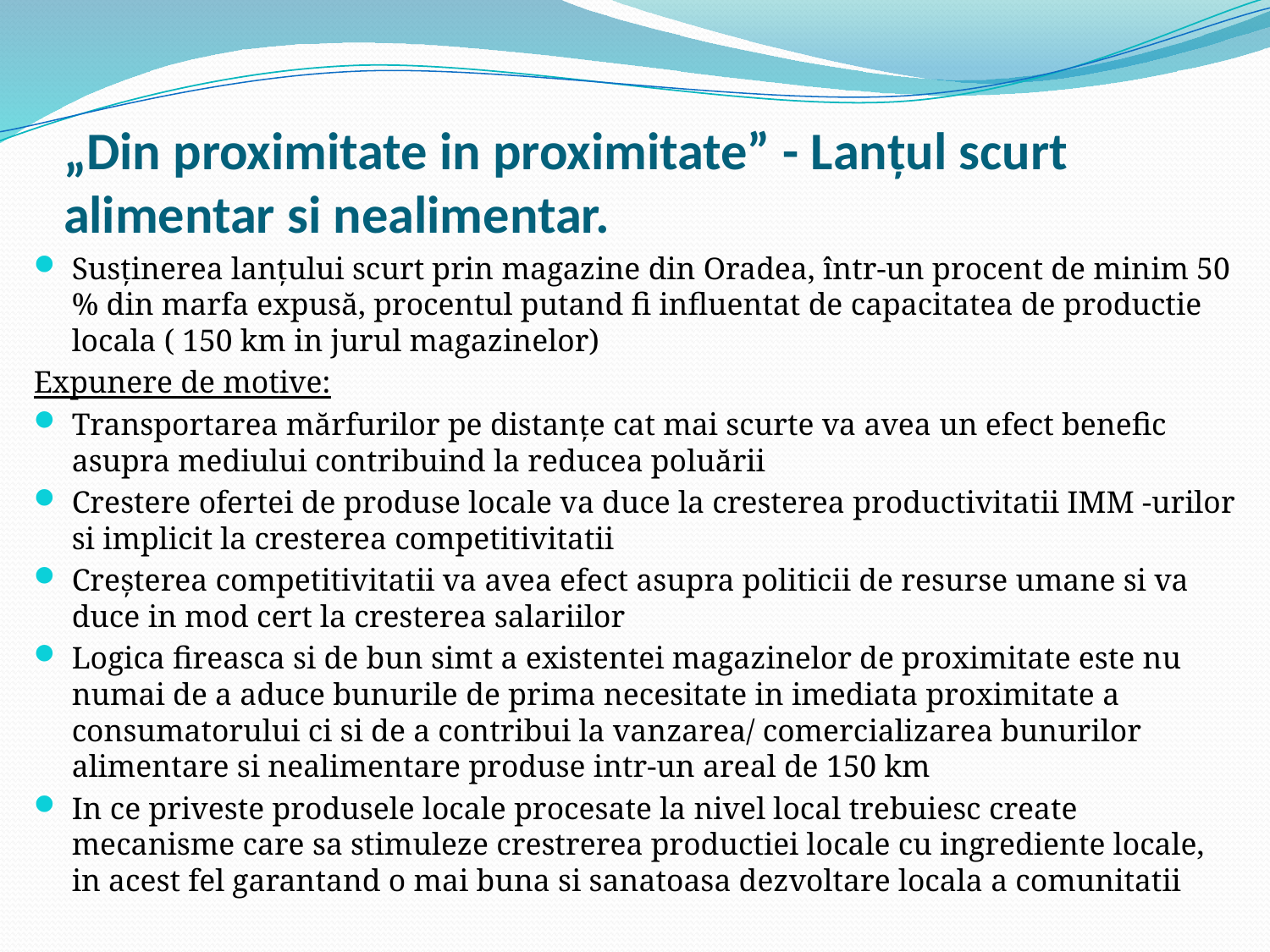

# „Din proximitate in proximitate” - Lanțul scurt alimentar si nealimentar.
Susținerea lanțului scurt prin magazine din Oradea, într-un procent de minim 50 % din marfa expusă, procentul putand fi influentat de capacitatea de productie locala ( 150 km in jurul magazinelor)
Expunere de motive:
Transportarea mărfurilor pe distanțe cat mai scurte va avea un efect benefic asupra mediului contribuind la reducea poluării
Crestere ofertei de produse locale va duce la cresterea productivitatii IMM -urilor si implicit la cresterea competitivitatii
Creșterea competitivitatii va avea efect asupra politicii de resurse umane si va duce in mod cert la cresterea salariilor
Logica fireasca si de bun simt a existentei magazinelor de proximitate este nu numai de a aduce bunurile de prima necesitate in imediata proximitate a consumatorului ci si de a contribui la vanzarea/ comercializarea bunurilor alimentare si nealimentare produse intr-un areal de 150 km
In ce priveste produsele locale procesate la nivel local trebuiesc create mecanisme care sa stimuleze crestrerea productiei locale cu ingrediente locale, in acest fel garantand o mai buna si sanatoasa dezvoltare locala a comunitatii